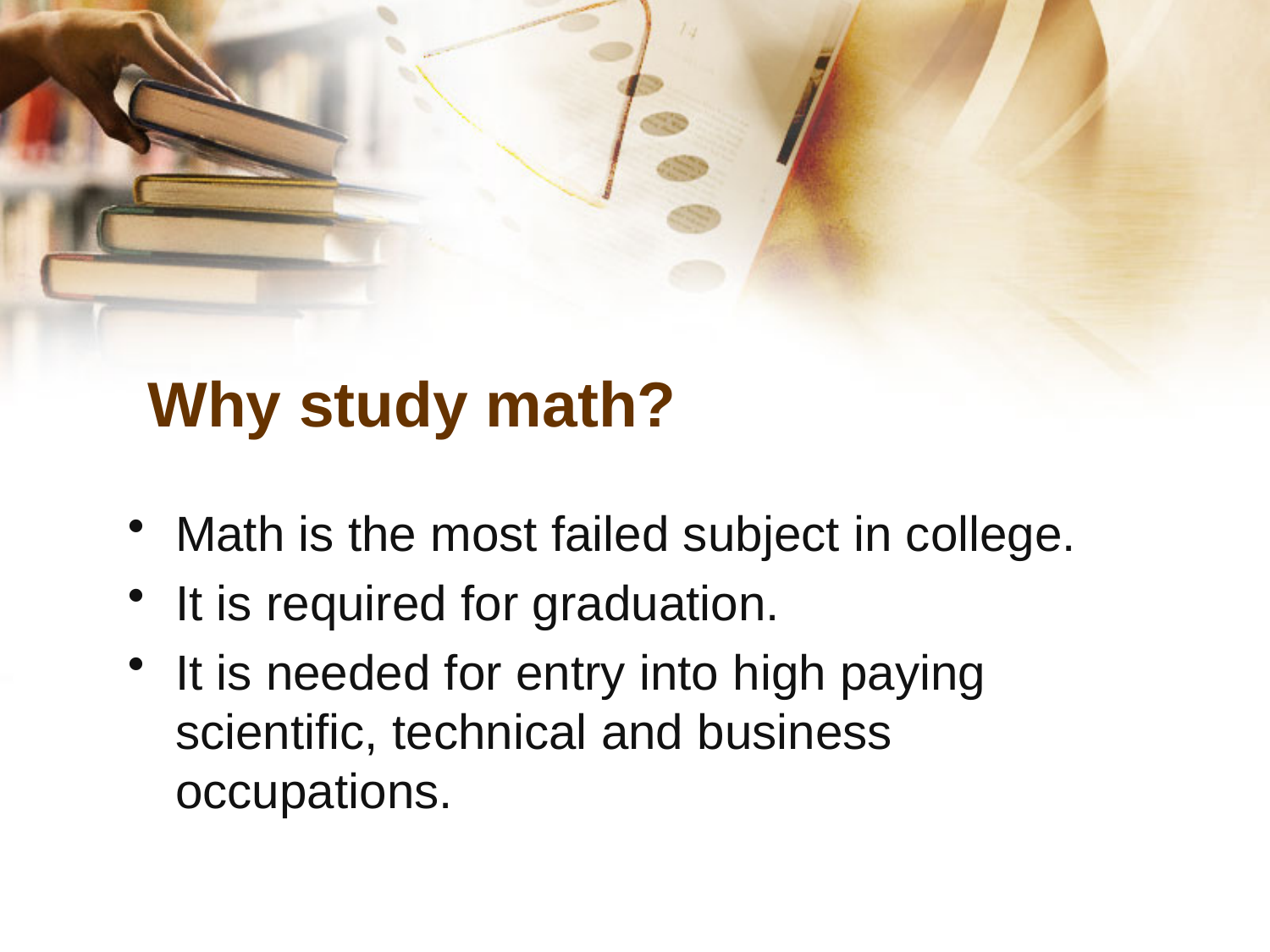

# Why study math?
Math is the most failed subject in college.
It is required for graduation.
It is needed for entry into high paying scientific, technical and business occupations.